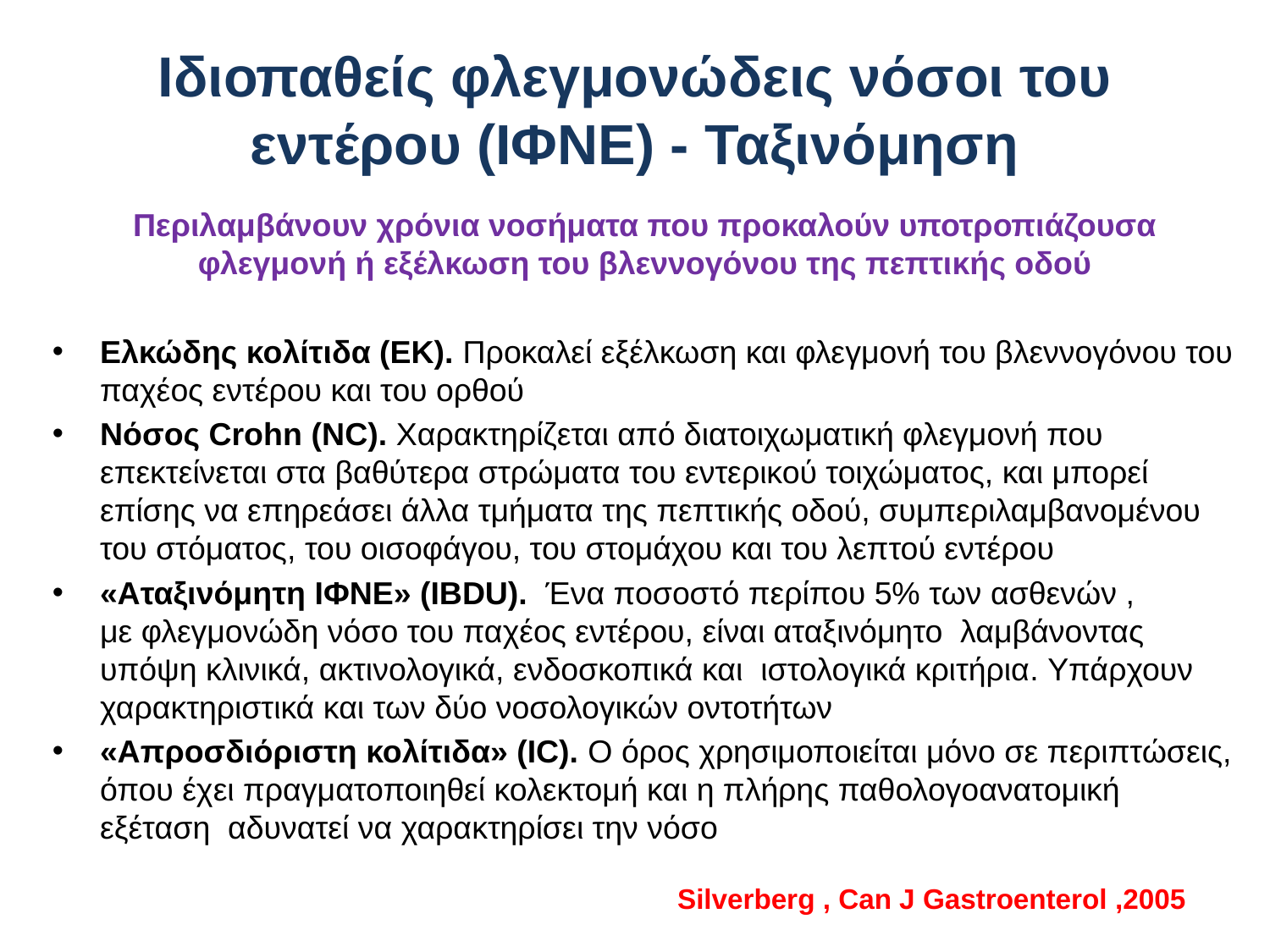

# Ιδιοπαθείς φλεγμονώδεις νόσοι του εντέρου (ΙΦΝΕ) - Ταξινόμηση
Περιλαμβάνουν χρόνια νοσήματα που προκαλούν υποτροπιάζουσα φλεγμονή ή εξέλκωση του βλεννογόνου της πεπτικής οδού

Ελκώδης κολίτιδα (ΕΚ). Προκαλεί εξέλκωση και φλεγμονή του βλεννογόνου του παχέος εντέρου και του ορθού
Νόσος Crohn (ΝC). Χαρακτηρίζεται από διατοιχωματική φλεγμονή που επεκτείνεται στα βαθύτερα στρώματα του εντερικού τοιχώματος, και μπορεί επίσης να επηρεάσει άλλα τμήματα της πεπτικής οδού, συμπεριλαμβανομένου του στόματος, του οισοφάγου, του στομάχου και του λεπτού εντέρου
«Αταξινόμητη ΙΦΝΕ» (IBDU).  Ένα ποσοστό περίπου 5% των ασθενών , με φλεγμονώδη νόσο του παχέος εντέρου, είναι αταξινόμητο  λαμβάνοντας υπόψη κλινικά, ακτινολογικά, ενδοσκοπικά και  ιστολογικά κριτήρια. Υπάρχουν χαρακτηριστικά και των δύο νοσολογικών οντοτήτων
«Απροσδιόριστη κολίτιδα» (IC). Ο όρος χρησιμοποιείται μόνο σε περιπτώσεις, όπου έχει πραγματοποιηθεί κολεκτομή και η πλήρης παθολογοανατομική εξέταση  αδυνατεί να χαρακτηρίσει την νόσο
Silverberg , Can J Gastroenterol ,2005